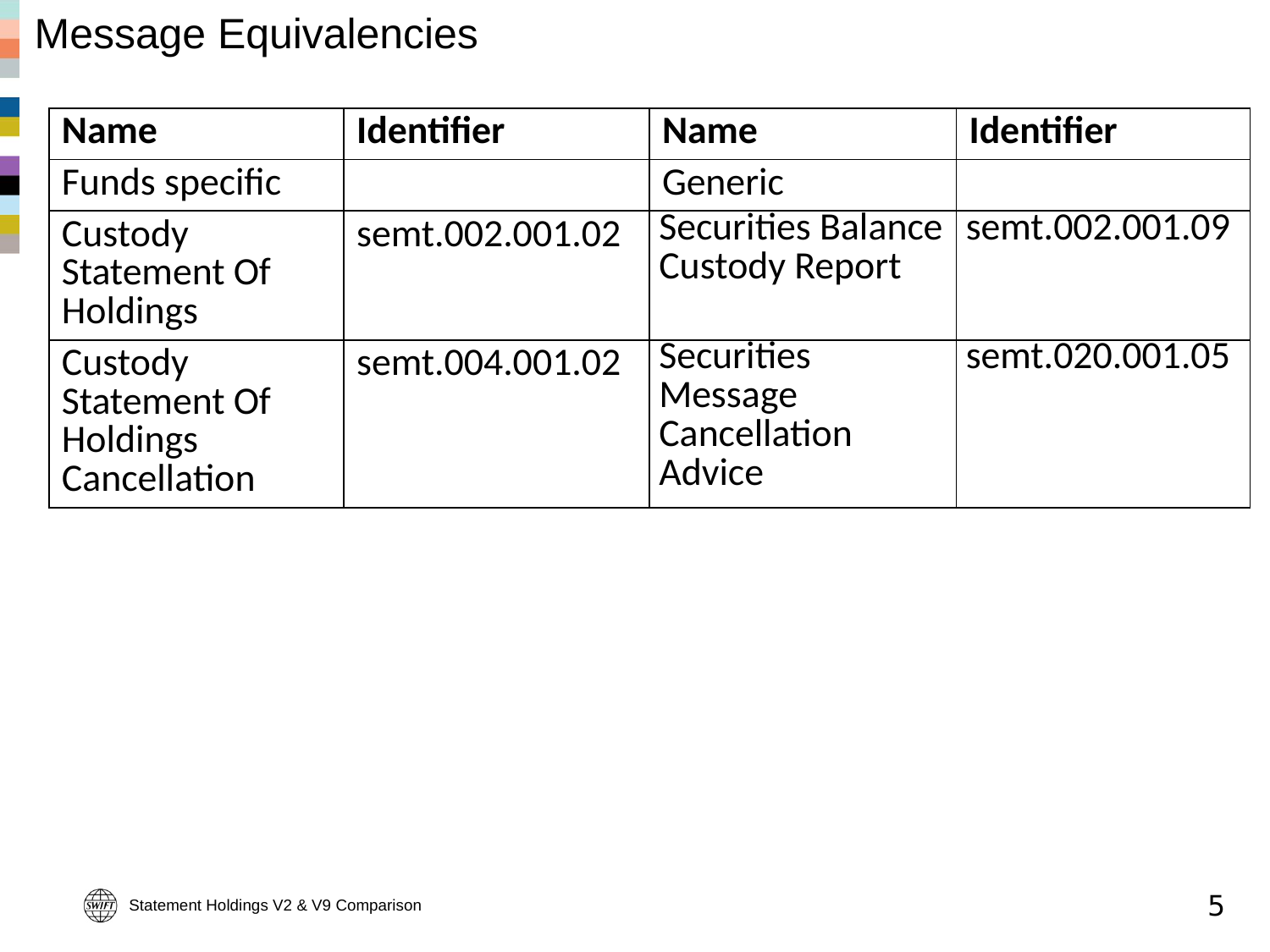

# Message Equivalencies
| Name | Identifier | Name | Identifier |
| --- | --- | --- | --- |
| Funds specific |  | Generic |  |
| Custody Statement Of Holdings | semt.002.001.02 | Securities Balance Custody Report | semt.002.001.09 |
| Custody Statement Of Holdings Cancellation | semt.004.001.02 | Securities Message Cancellation Advice | semt.020.001.05 |
Statement Holdings V2 & V9 Comparison
5